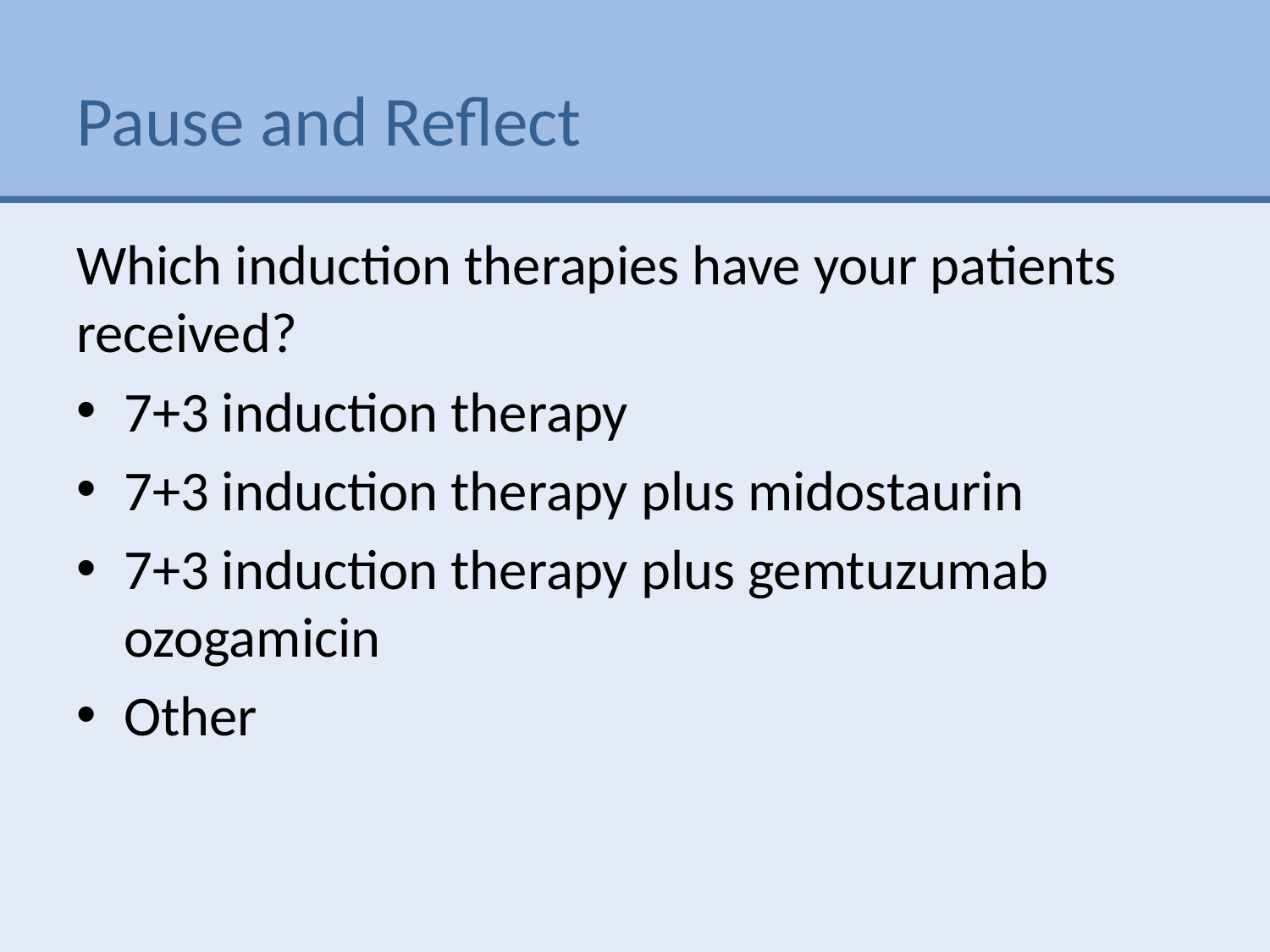

# Pause and Reflect
Which induction therapies have your patients received?
7+3 induction therapy
7+3 induction therapy plus midostaurin
7+3 induction therapy plus gemtuzumab ozogamicin
Other